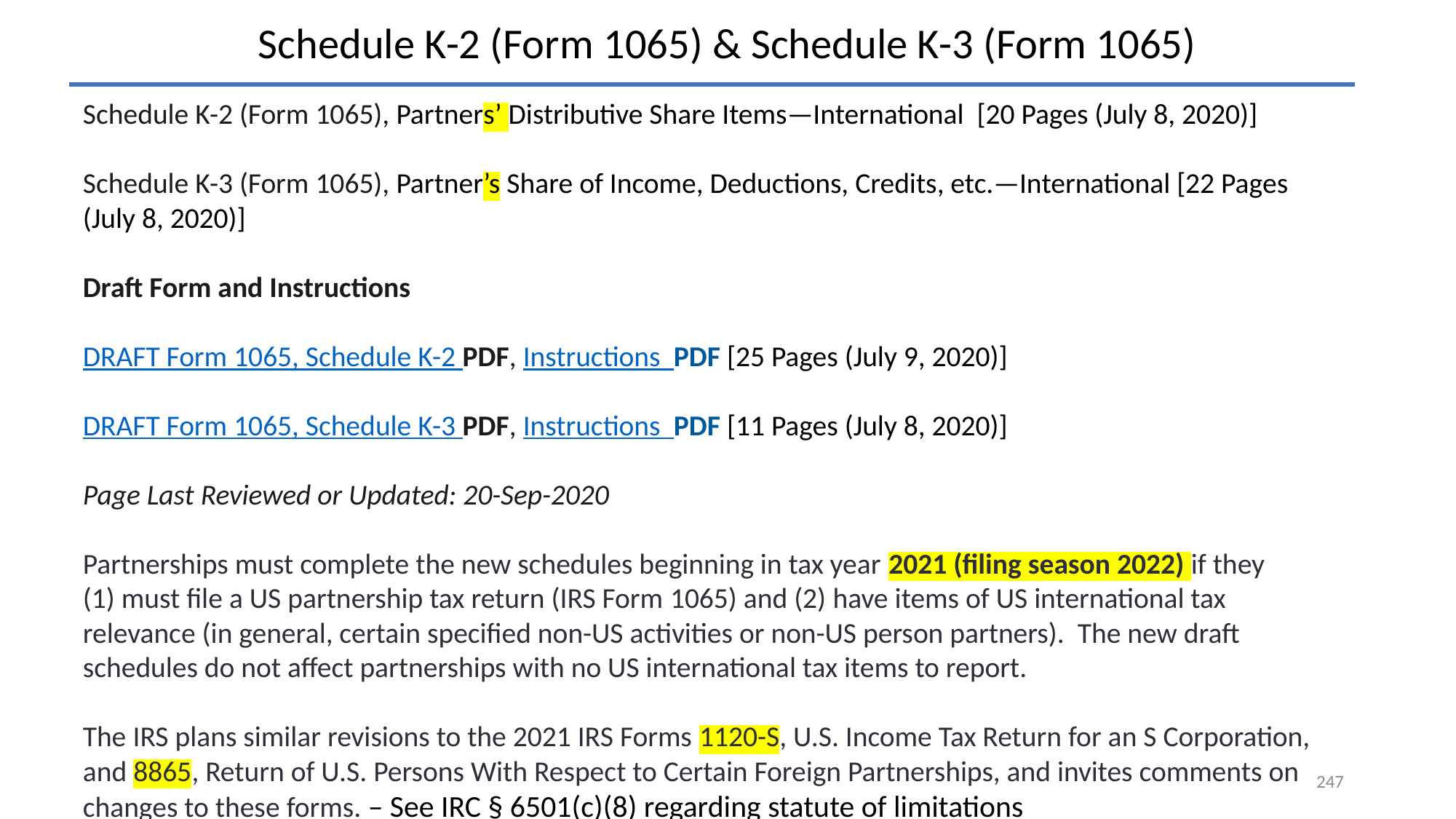

# Schedule K-2 (Form 1065) & Schedule K-3 (Form 1065)
Schedule K-2 (Form 1065), Partners’ Distributive Share Items—International  [20 Pages (July 8, 2020)]

Schedule K-3 (Form 1065), Partner’s Share of Income, Deductions, Credits, etc.—International [22 Pages (July 8, 2020)]

Draft Form and Instructions

DRAFT Form 1065, Schedule K-2 PDF, Instructions  PDF [25 Pages (July 9, 2020)]
DRAFT Form 1065, Schedule K-3 PDF, Instructions  PDF [11 Pages (July 8, 2020)]

Page Last Reviewed or Updated: 20-Sep-2020

Partnerships must complete the new schedules beginning in tax year 2021 (filing season 2022) if they (1) must file a US partnership tax return (IRS Form 1065) and (2) have items of US international tax relevance (in general, certain specified non-US activities or non-US person partners).  The new draft schedules do not affect partnerships with no US international tax items to report.

The IRS plans similar revisions to the 2021 IRS Forms 1120-S, U.S. Income Tax Return for an S Corporation, and 8865, Return of U.S. Persons With Respect to Certain Foreign Partnerships, and invites comments on changes to these forms. – See IRC § 6501(c)(8) regarding statute of limitations
247